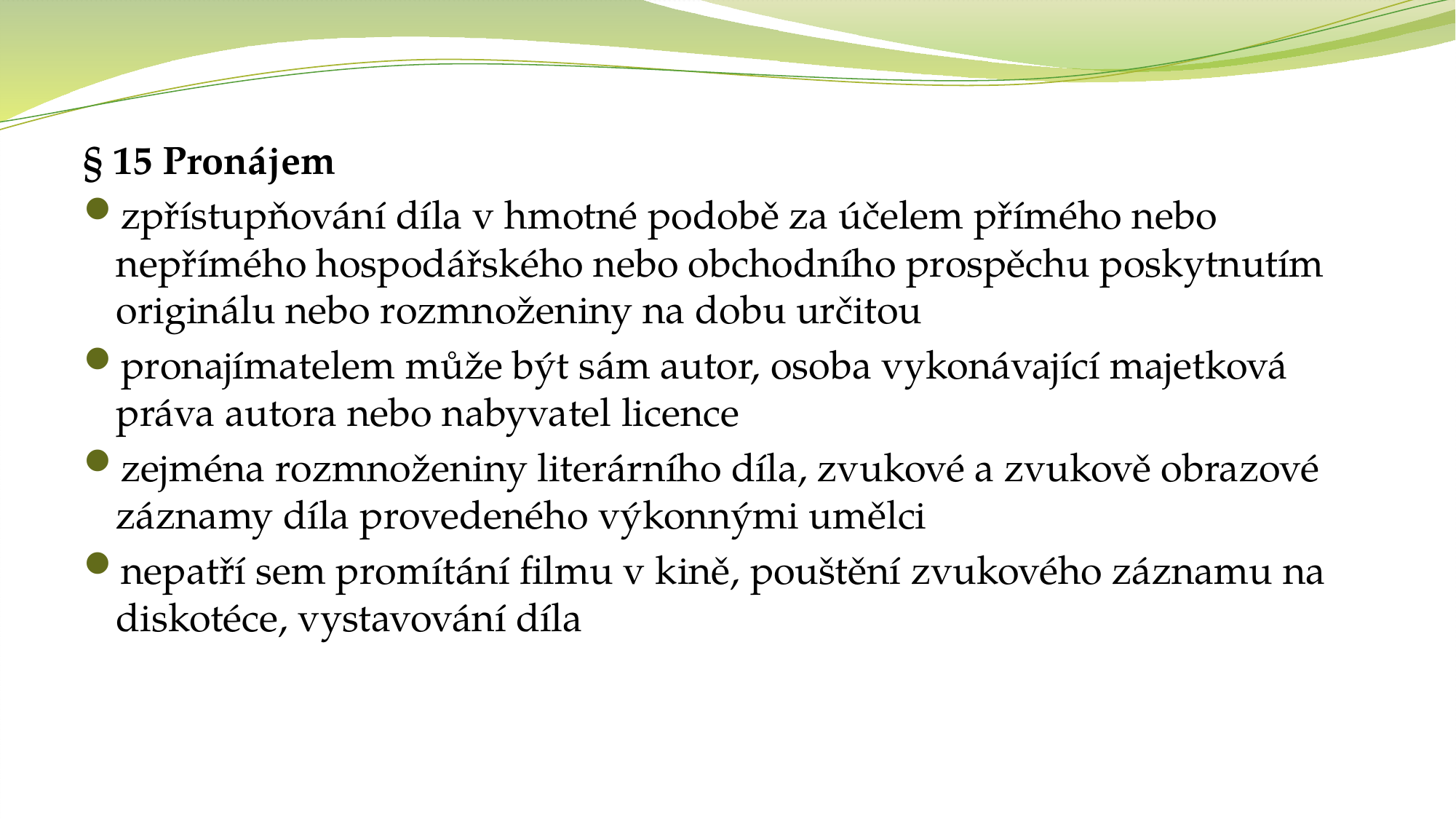

§ 15 Pronájem
zpřístupňování díla v hmotné podobě za účelem přímého nebo nepřímého hospodářského nebo obchodního prospěchu poskytnutím originálu nebo rozmnoženiny na dobu určitou
pronajímatelem může být sám autor, osoba vykonávající majetková práva autora nebo nabyvatel licence
zejména rozmnoženiny literárního díla, zvukové a zvukově obrazové záznamy díla provedeného výkonnými umělci
nepatří sem promítání filmu v kině, pouštění zvukového záznamu na diskotéce, vystavování díla